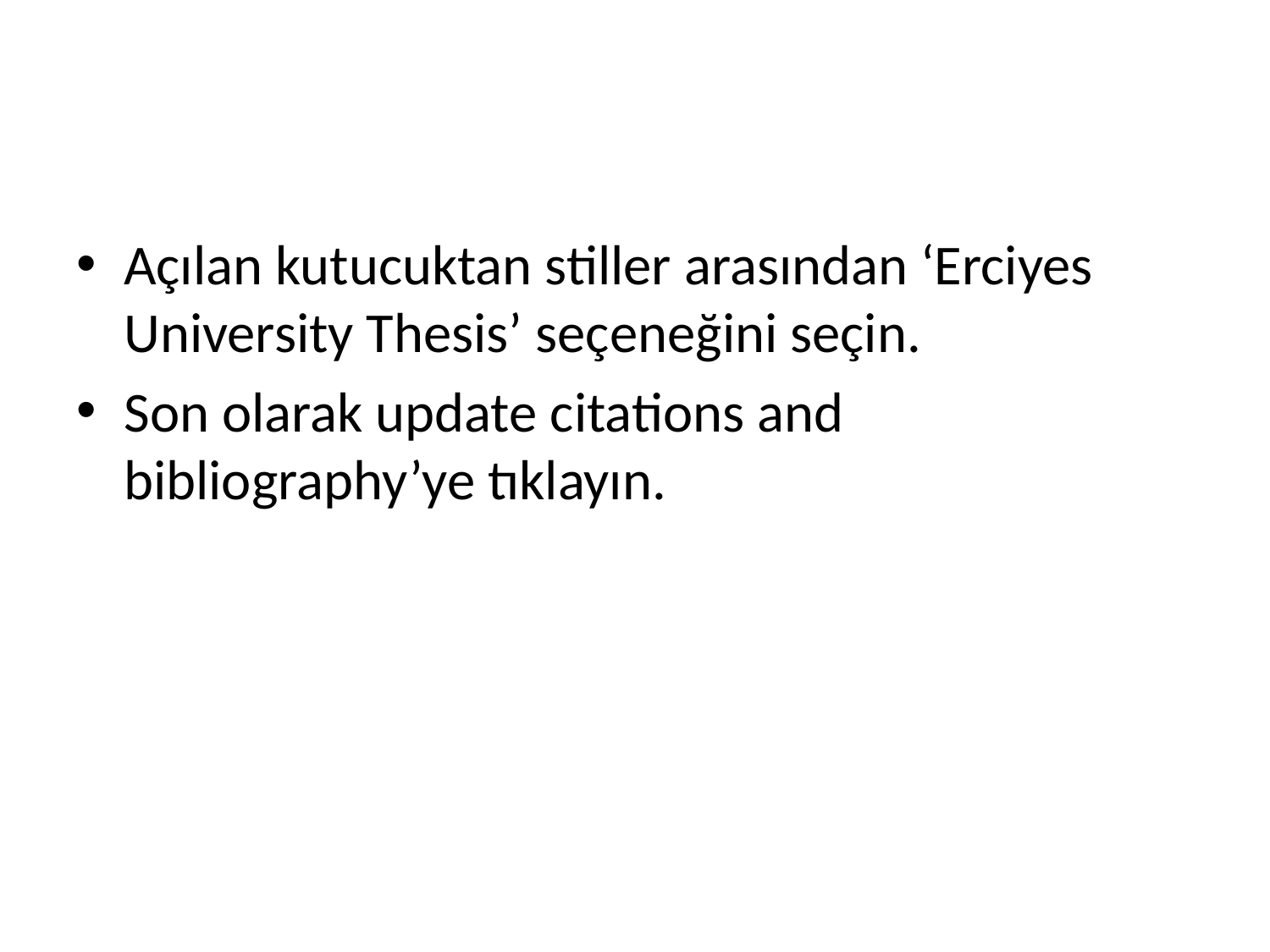

#
Açılan kutucuktan stiller arasından ‘Erciyes University Thesis’ seçeneğini seçin.
Son olarak update citations and bibliography’ye tıklayın.